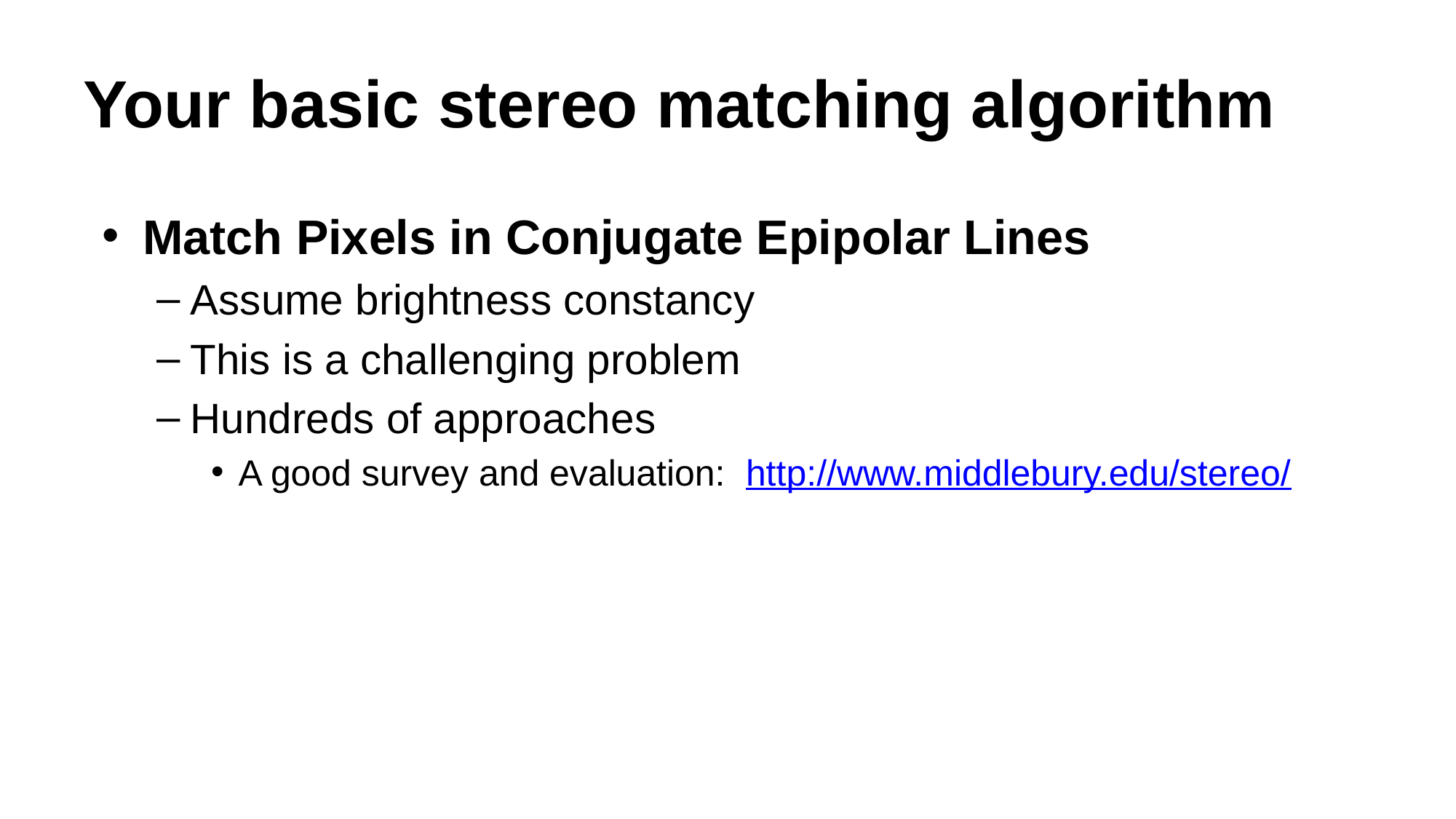

# Your basic stereo matching algorithm
Match Pixels in Conjugate Epipolar Lines
Assume brightness constancy
This is a challenging problem
Hundreds of approaches
A good survey and evaluation:  http://www.middlebury.edu/stereo/